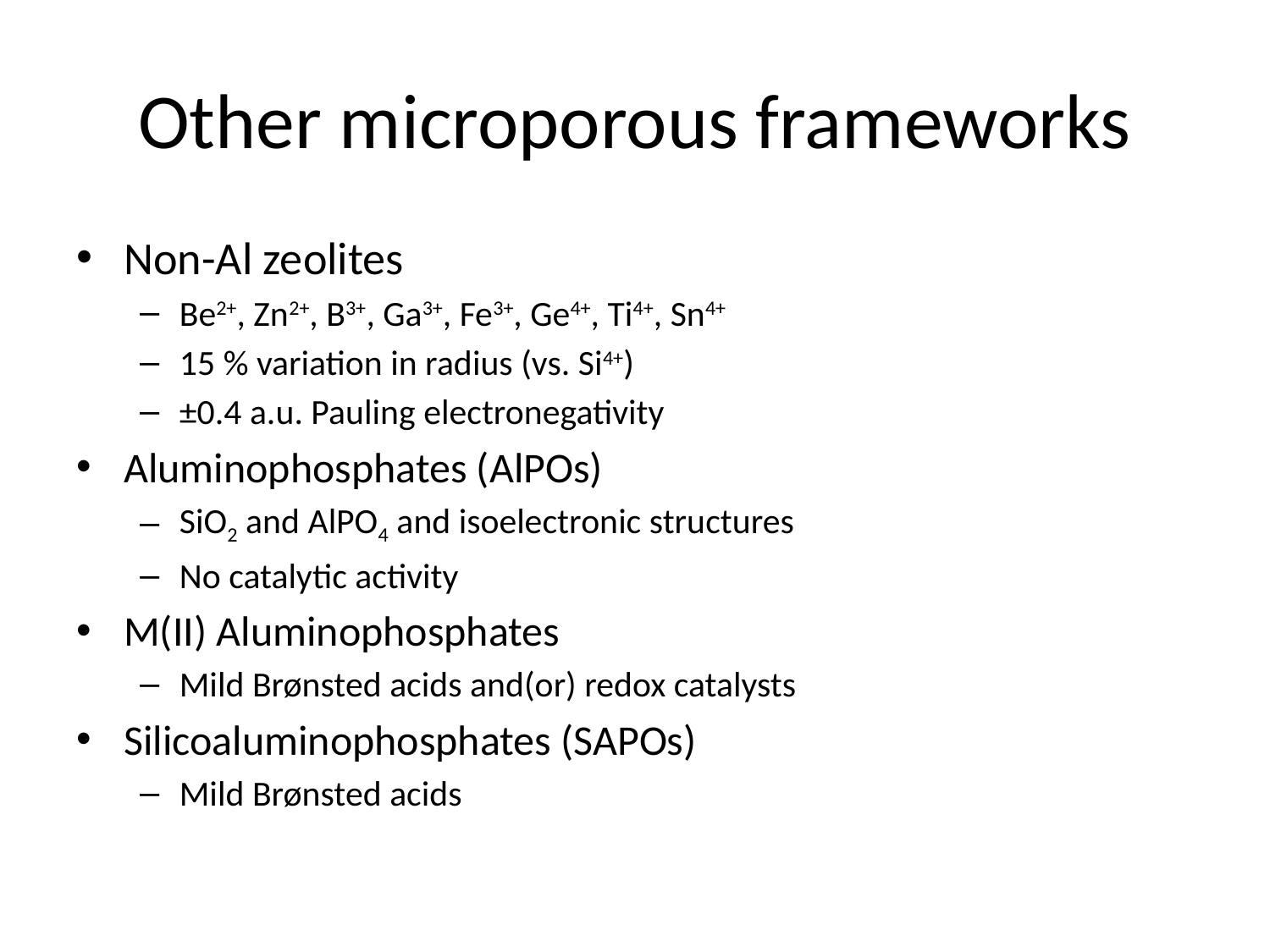

# Other microporous frameworks
Non-Al zeolites
Be2+, Zn2+, B3+, Ga3+, Fe3+, Ge4+, Ti4+, Sn4+
15 % variation in radius (vs. Si4+)
±0.4 a.u. Pauling electronegativity
Aluminophosphates (AlPOs)
SiO2 and AlPO4 and isoelectronic structures
No catalytic activity
M(II) Aluminophosphates
Mild Brønsted acids and(or) redox catalysts
Silicoaluminophosphates (SAPOs)
Mild Brønsted acids